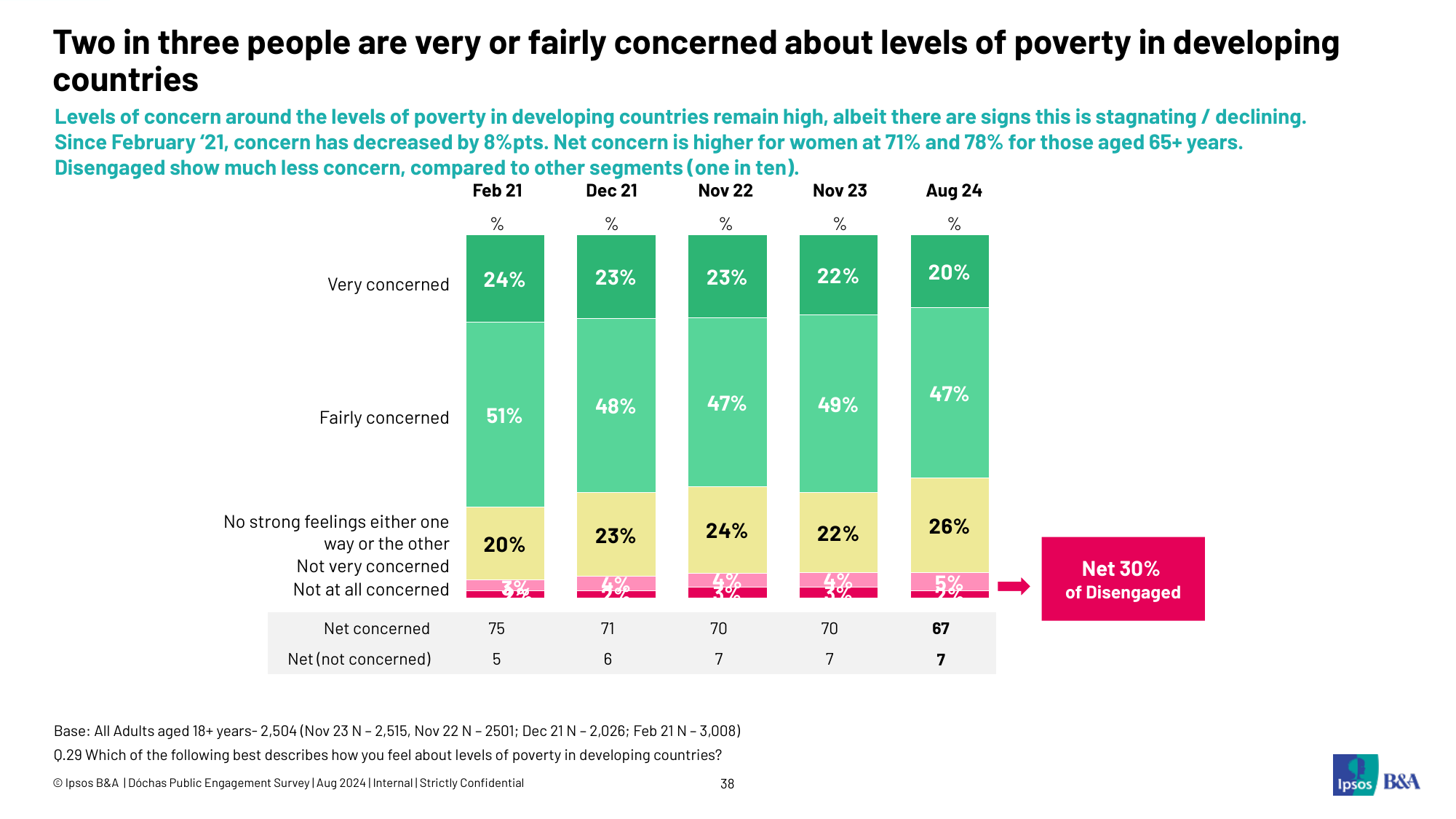

# Two in three people are very or fairly concerned about levels of poverty in developing countries

Levels of concern around the levels of poverty in developing countries remain high, albeit there are signs this is stagnating / declining. Since February ‘21, concern has decreased by 8%pts. Net concern is higher for women at 71% and 78% for those aged 65+ years. Disengaged show much less concern, compared to other segments (one in ten).

| Feb 21 | Dec 21 | Nov 22 | Nov 23 | Aug 24 |
| --- | --- | --- | --- | --- |
| % | % | % | % | % |

### Chart

| Category |  |  |  |  |  |
|---|---|---|---|---|---|
| Very concerned |
| --- |
| Fairly concerned |
| No strong feelings either one way or the other |
| Not very concerned |
| Not at all concerned |
Net 30%
of Disengaged

| Net concerned | 75 | 71 | 70 | 70 | 67 |
| --- | --- | --- | --- | --- | --- |
| Net (not concerned) | 5 | 6 | 7 | 7 | 7 |
Base: All Adults aged 18+ years- 2,504 (Nov 23 N – 2,515, Nov 22 N – 2501; Dec 21 N – 2,026; Feb 21 N – 3,008)
Q.29 Which of the following best describes how you feel about levels of poverty in developing countries?